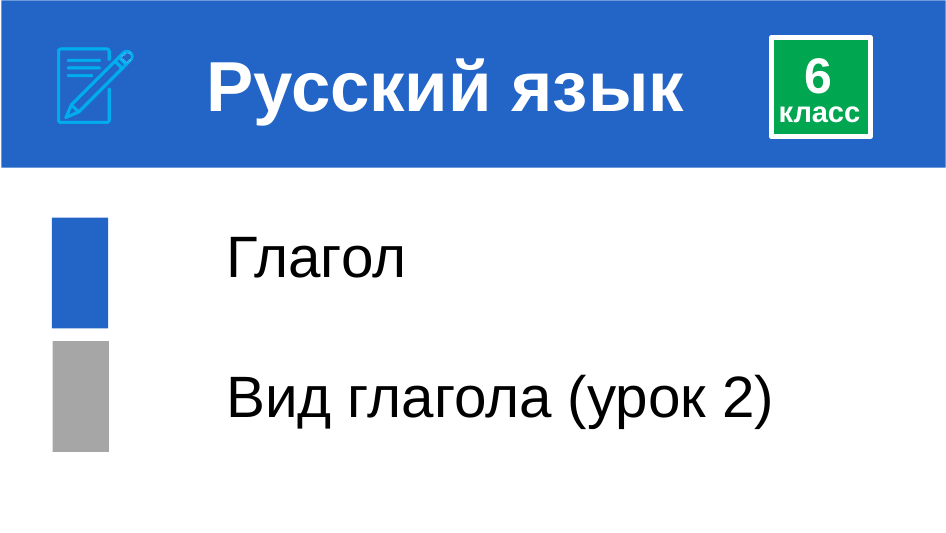

# Русский язык
6

класс
Глагол

Вид глагола (урок 2)